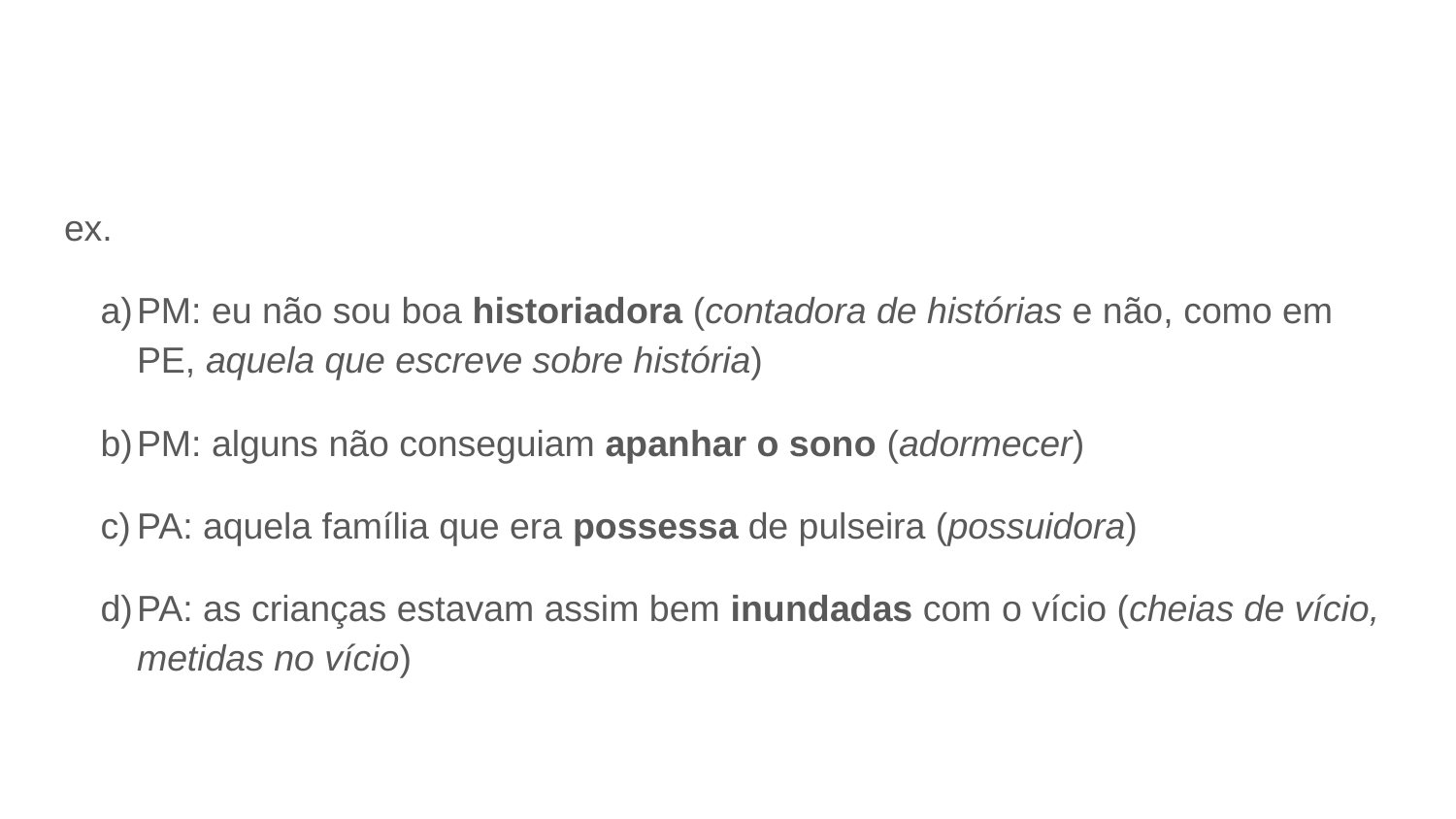

ex.
PM: eu não sou boa historiadora (contadora de histórias e não, como em PE, aquela que escreve sobre história)
PM: alguns não conseguiam apanhar o sono (adormecer)
PA: aquela família que era possessa de pulseira (possuidora)
PA: as crianças estavam assim bem inundadas com o vício (cheias de vício, metidas no vício)